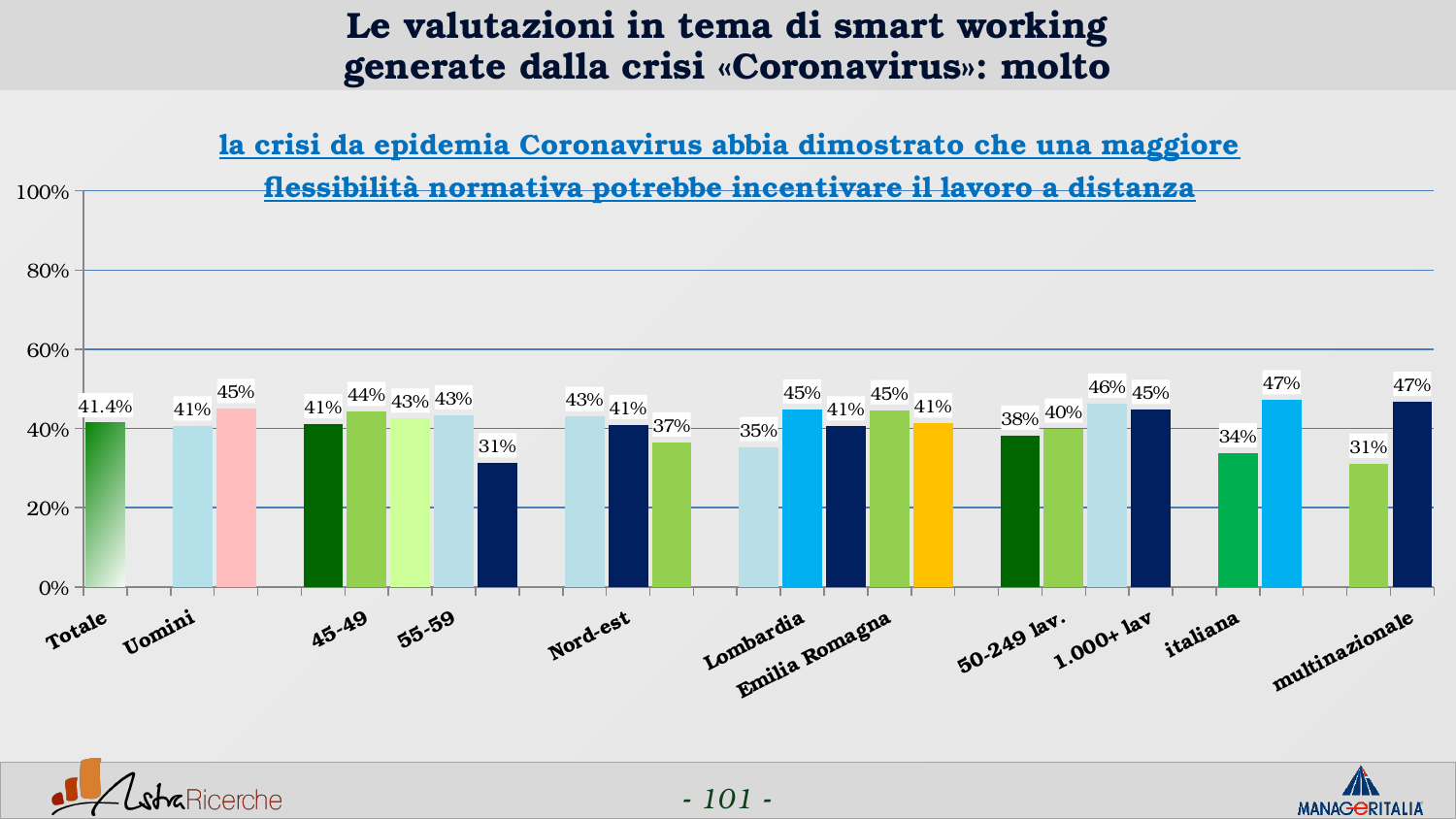

# Le valutazioni in tema di smart working generate dalla crisi «Coronavirus»: molto

### Chart: la crisi da epidemia Coronavirus abbia dimostrato che una maggiore flessibilità normativa potrebbe incentivare il lavoro a distanza

| Category | la crisi da epidemia Coronavirus abbia dimostrato che una maggiore flessibilità normativa potrebbe incentivare il lavoro a distanza |
|---|---|
| Totale | 0.4139 |
|  | None |
| Uomini | 0.4057 |
| Donne | 0.4498 |
|  | None |
| <44 | 0.4115 |
| 45-49 | 0.4425 |
| 50-54 | 0.4252 |
| 55-59 | 0.43420000000000003 |
| 60+ | 0.3128 |
|  | None |
| Nord-ovest | 0.4299 |
| Nord-est | 0.40950000000000003 |
| Centro/Sud | 0.3653 |
|  | None |
| Piemonte | 0.35340000000000005 |
| Lombardia | 0.44789999999999996 |
| Veneto | 0.4057 |
| Emilia Romagna | 0.4468 |
| Lazio | 0.41350000000000003 |
|  | None |
| 1-50 lav. | 0.38270000000000004 |
| 50-249 lav. | 0.4 |
| 250-999 lav. | 0.4632 |
| 1.000+ lav | 0.4473 |
|  | None |
| italiana | 0.3381 |
| estera | 0.47200000000000003 |
|  | None |
| nazionale | 0.3114 |
| multinazionale | 0.4679 |